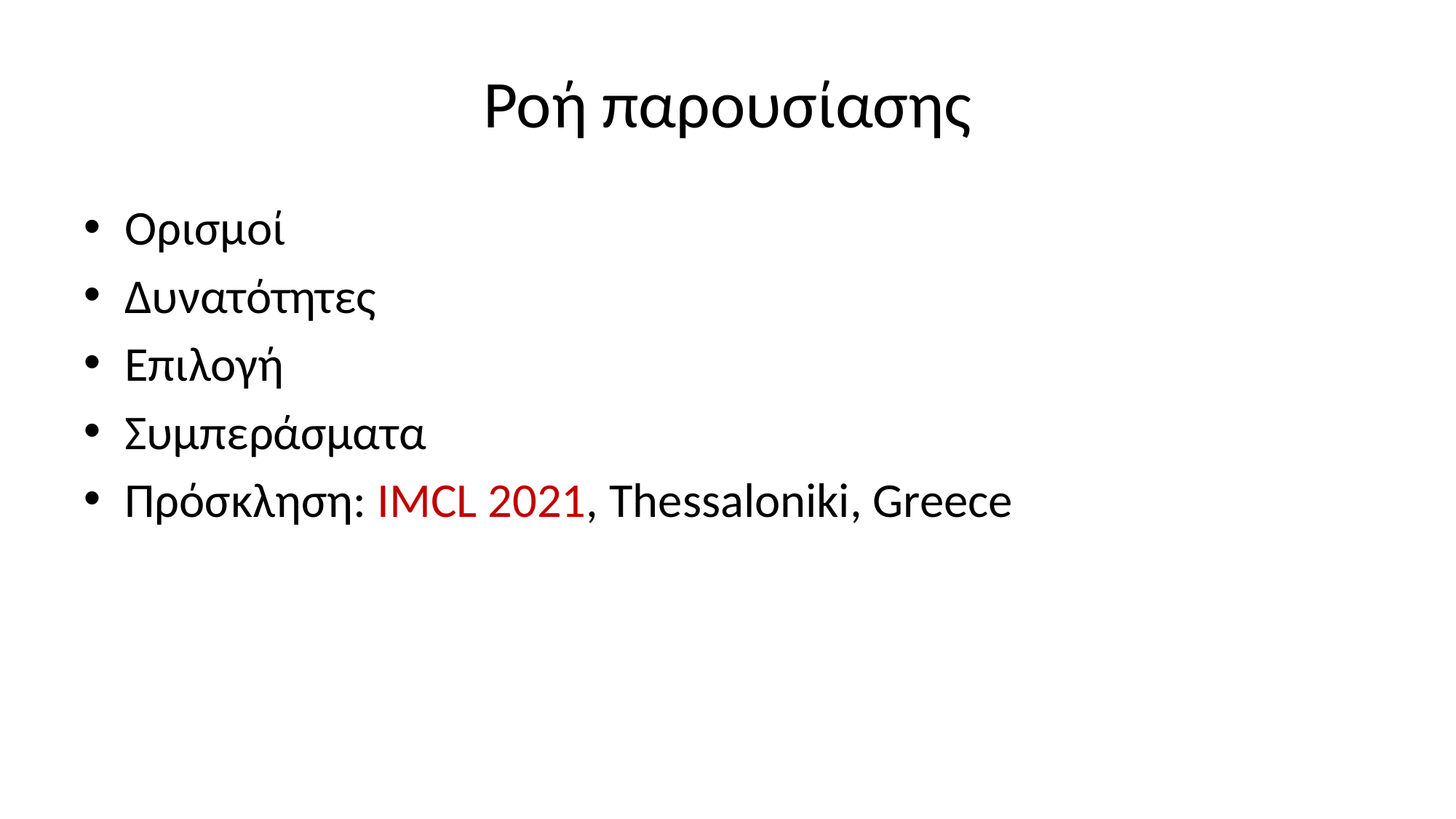

# Ροή παρουσίασης
Ορισμοί
Δυνατότητες
Επιλογή
Συμπεράσματα
Πρόσκληση: IMCL 2021, Thessaloniki, Greece